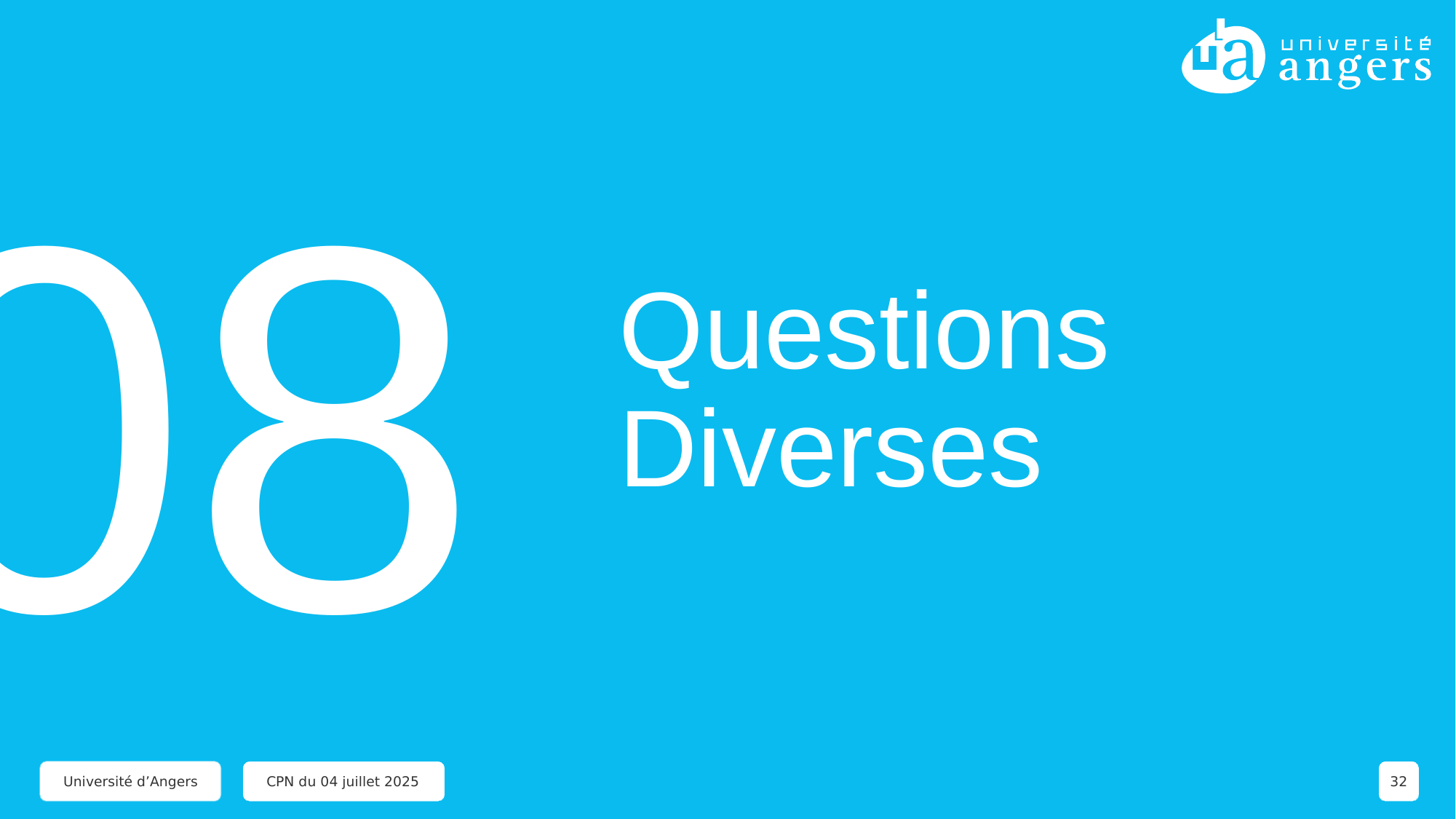

08
# Questions Diverses
CPN du 04 juillet 2025
32